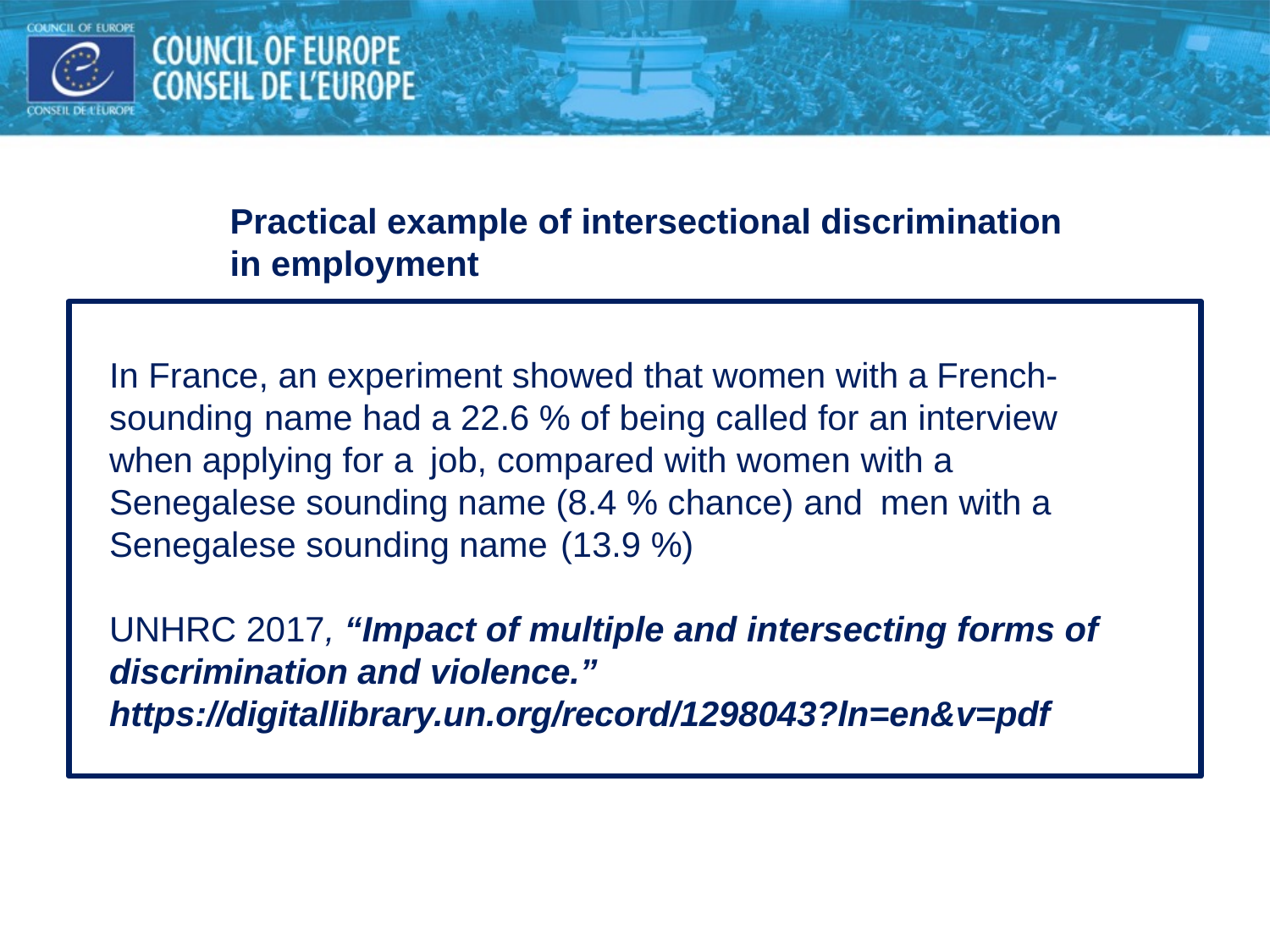

# Practical example of intersectional discrimination in employment

In France, an experiment showed that women with a French-sounding name had a 22.6 % of being called for an interview when applying for a job, compared with women with a Senegalese sounding name (8.4 % chance) and men with a Senegalese sounding name (13.9 %)

UNHRC 2017, “Impact of multiple and intersecting forms of discrimination and violence.” https://digitallibrary.un.org/record/1298043?ln=en&v=pdf